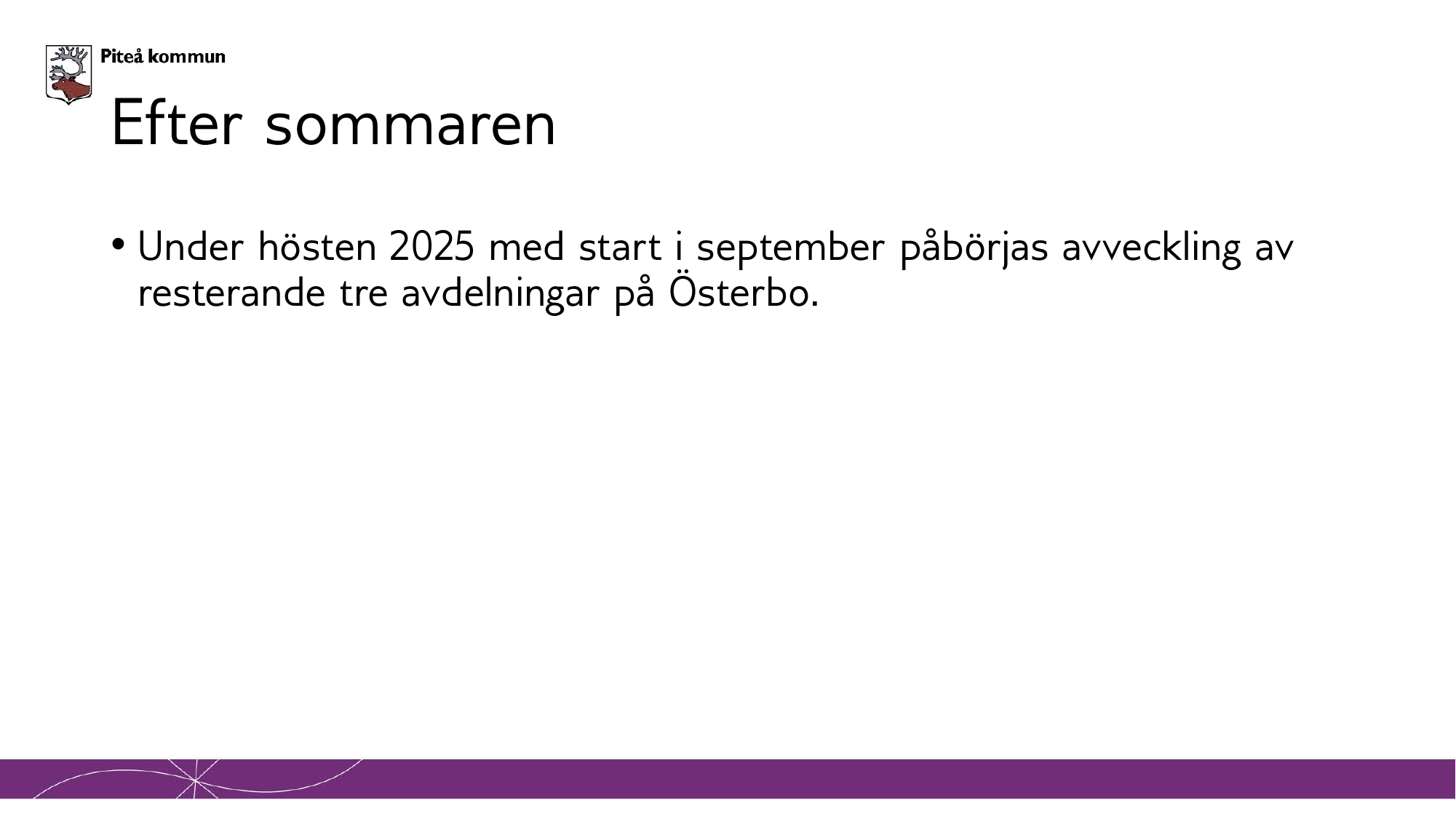

# Efter sommaren
Under hösten 2025 med start i september påbörjas avveckling av resterande tre avdelningar på Österbo.